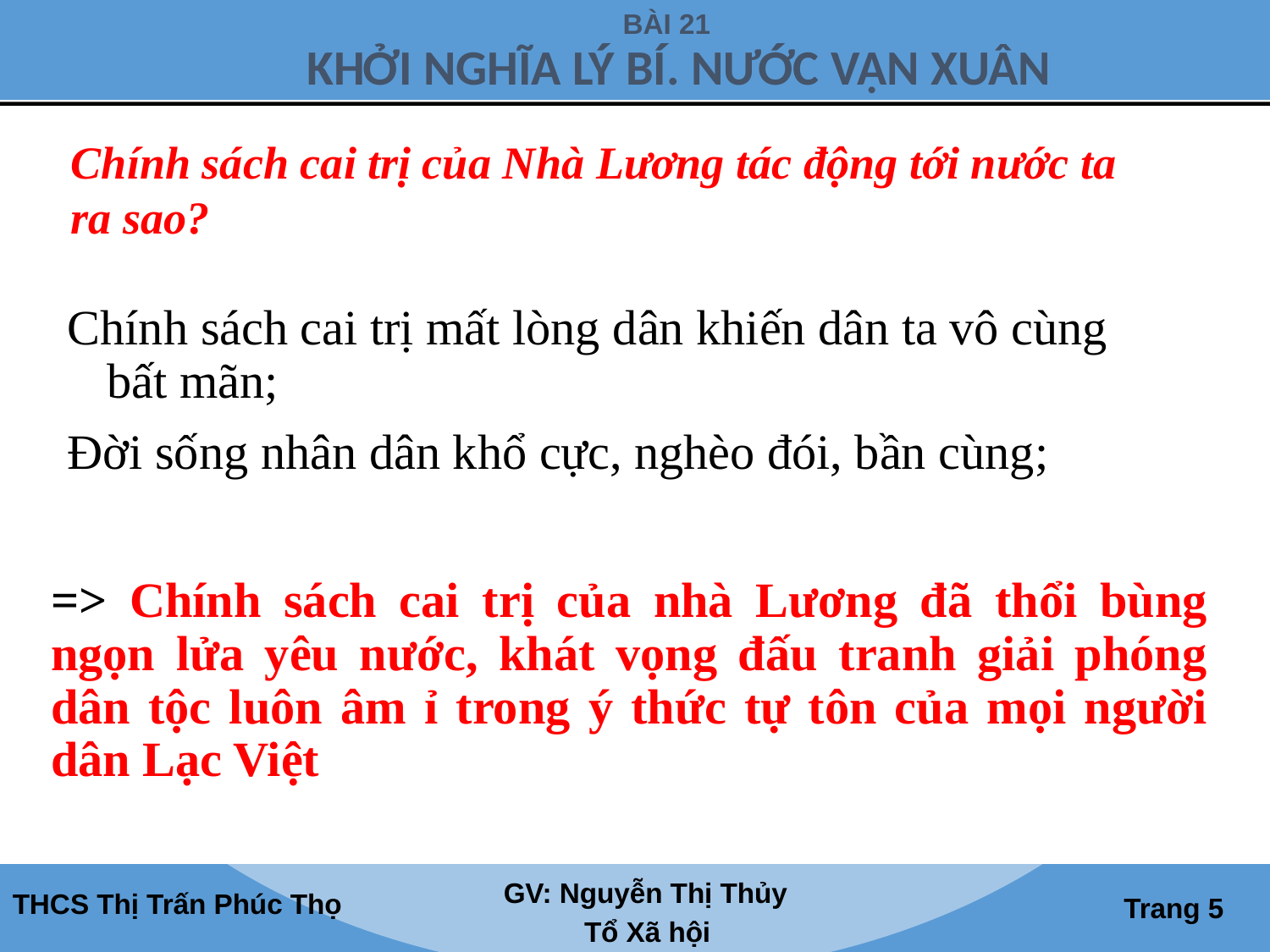

Chính sách cai trị của Nhà Lương tác động tới nước ta
ra sao?
Chính sách cai trị mất lòng dân khiến dân ta vô cùng bất mãn;
Đời sống nhân dân khổ cực, nghèo đói, bần cùng;
# => Chính sách cai trị của nhà Lương đã thổi bùng ngọn lửa yêu nước, khát vọng đấu tranh giải phóng dân tộc luôn âm ỉ trong ý thức tự tôn của mọi người dân Lạc Việt